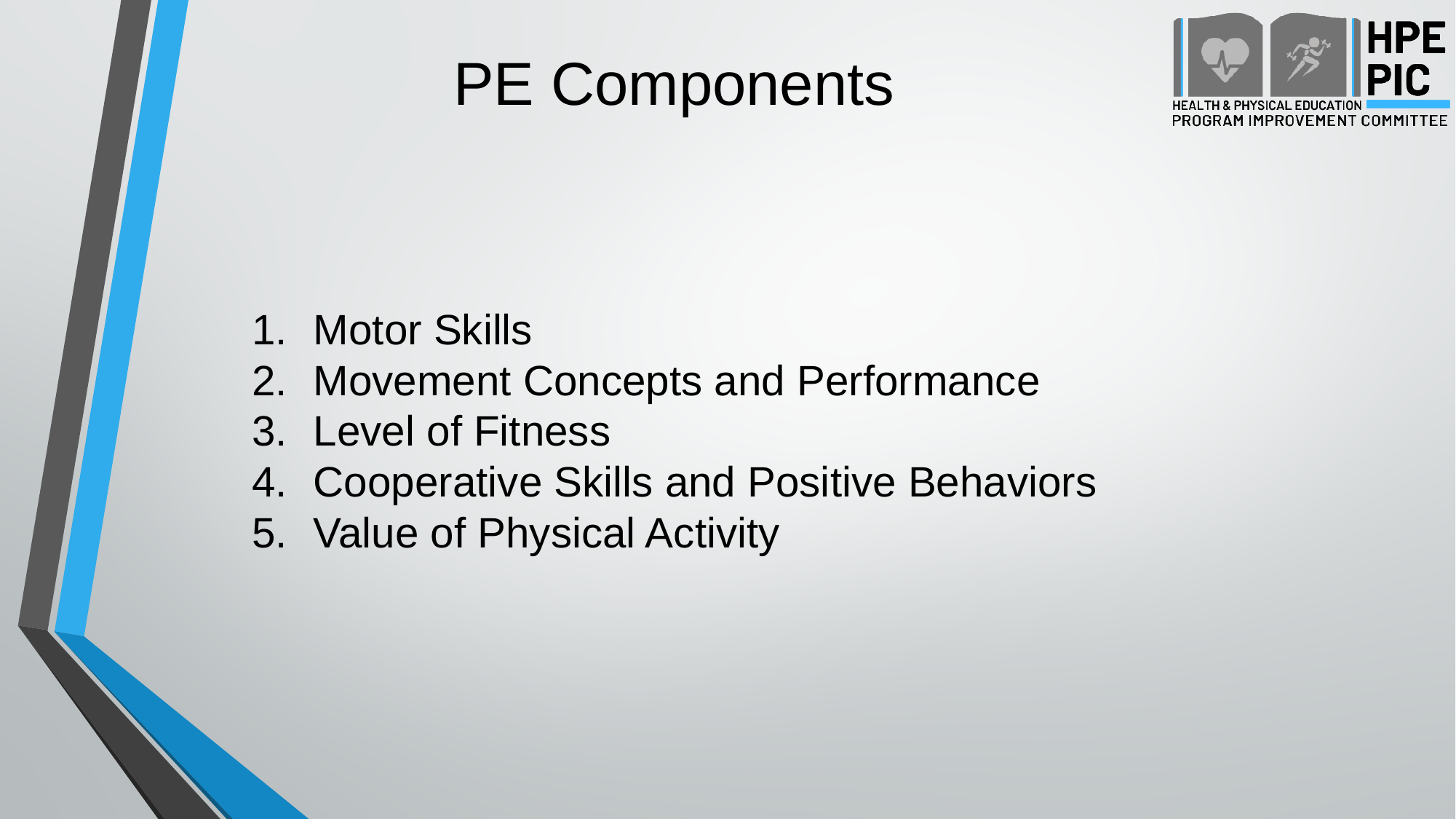

# PE Components
Motor Skills
Movement Concepts and Performance
Level of Fitness
Cooperative Skills and Positive Behaviors
Value of Physical Activity